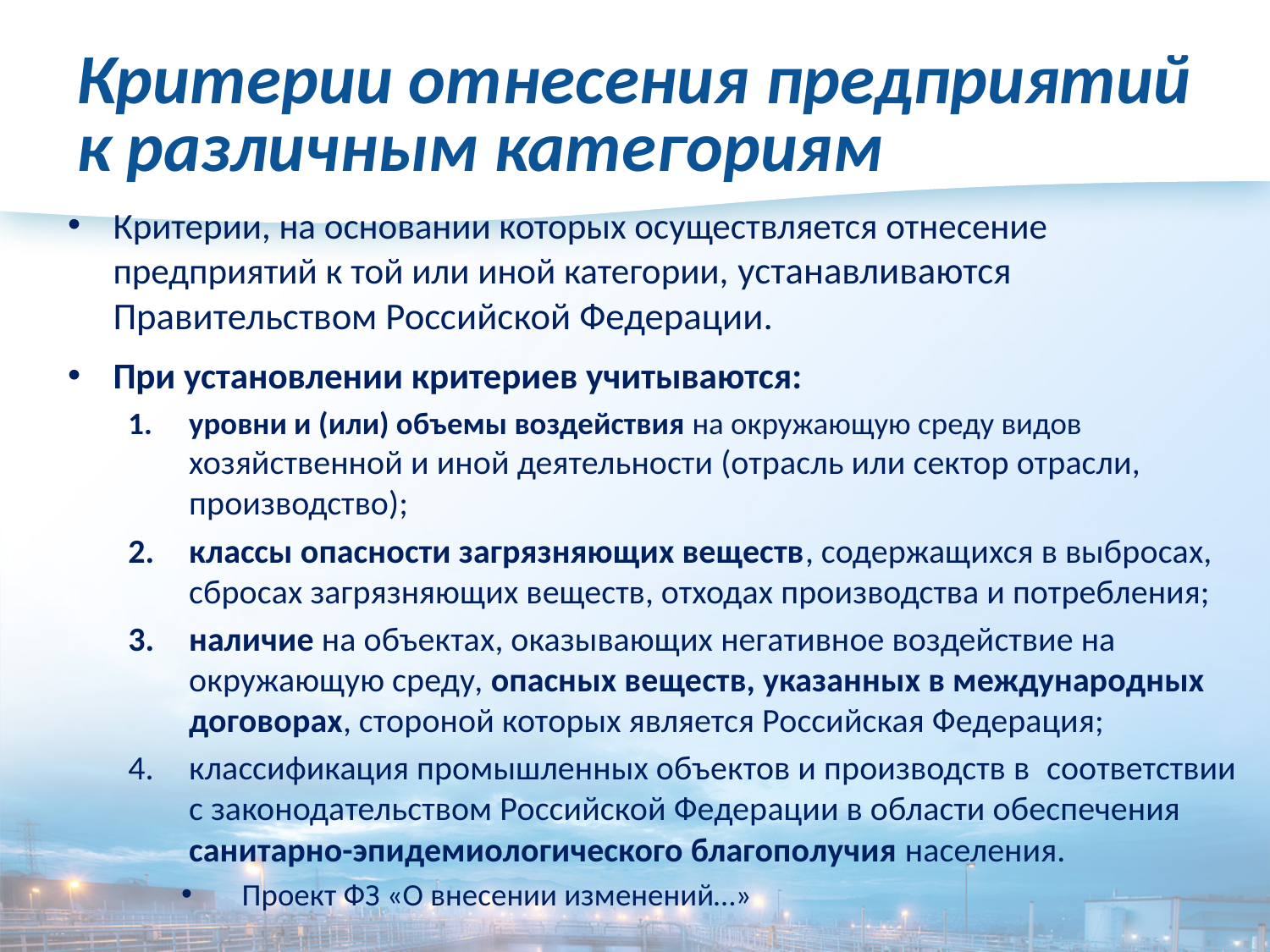

# Критерии отнесения предприятий к различным категориям
Критерии, на основании которых осуществляется отнесение предприятий к той или иной категории, устанавливаются Правительством Российской Федерации.
При установлении критериев учитываются:
уровни и (или) объемы воздействия на окружающую среду видов хозяйственной и иной деятельности (отрасль или сектор отрасли, производство);
классы опасности загрязняющих веществ, содержащихся в выбросах, сбросах загрязняющих веществ, отходах производства и потребления;
наличие на объектах, оказывающих негативное воздействие на окружающую среду, опасных веществ, указанных в международных договорах, стороной которых является Российская Федерация;
классификация промышленных объектов и производств в  соответствии с законодательством Российской Федерации в области обеспечения санитарно-эпидемиологического благополучия населения.
Проект ФЗ «О внесении изменений…»